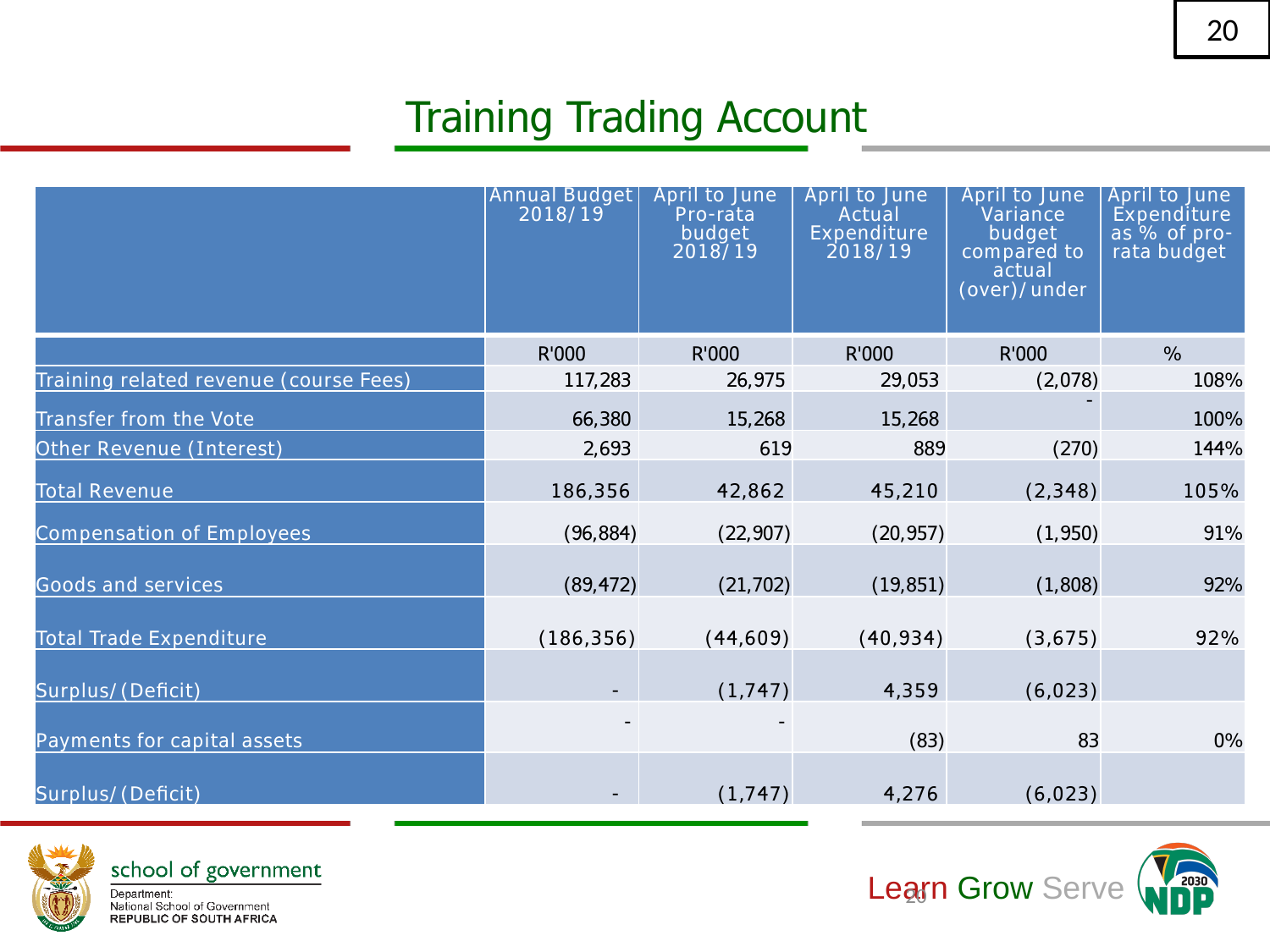

20
# Training Trading Account
|  | Annual Budget 2018/19 | April to June Pro-rata budget 2018/19 | April to June Actual Expenditure 2018/19 | April to June Variance budget compared to actual (over)/under | April to June Expenditure as % of pro-rata budget |
| --- | --- | --- | --- | --- | --- |
|  | R'000 | R'000 | R'000 | R'000 | % |
| Training related revenue (course Fees) | 117,283 | 26,975 | 29,053 | (2,078) | 108% |
| Transfer from the Vote | 66,380 | 15,268 | 15,268 | - | 100% |
| Other Revenue (Interest) | 2,693 | 619 | 889 | (270) | 144% |
| Total Revenue | 186,356 | 42,862 | 45,210 | (2,348) | 105% |
| Compensation of Employees | (96,884) | (22,907) | (20,957) | (1,950) | 91% |
| Goods and services | (89,472) | (21,702) | (19,851) | (1,808) | 92% |
| Total Trade Expenditure | (186,356) | (44,609) | (40,934) | (3,675) | 92% |
| Surplus/(Deficit) | - | (1,747) | 4,359 | (6,023) |  |
| Payments for capital assets | - | - | (83) | 83 | 0% |
| Surplus/(Deficit) | - | (1,747) | 4,276 | (6,023) |  |
20